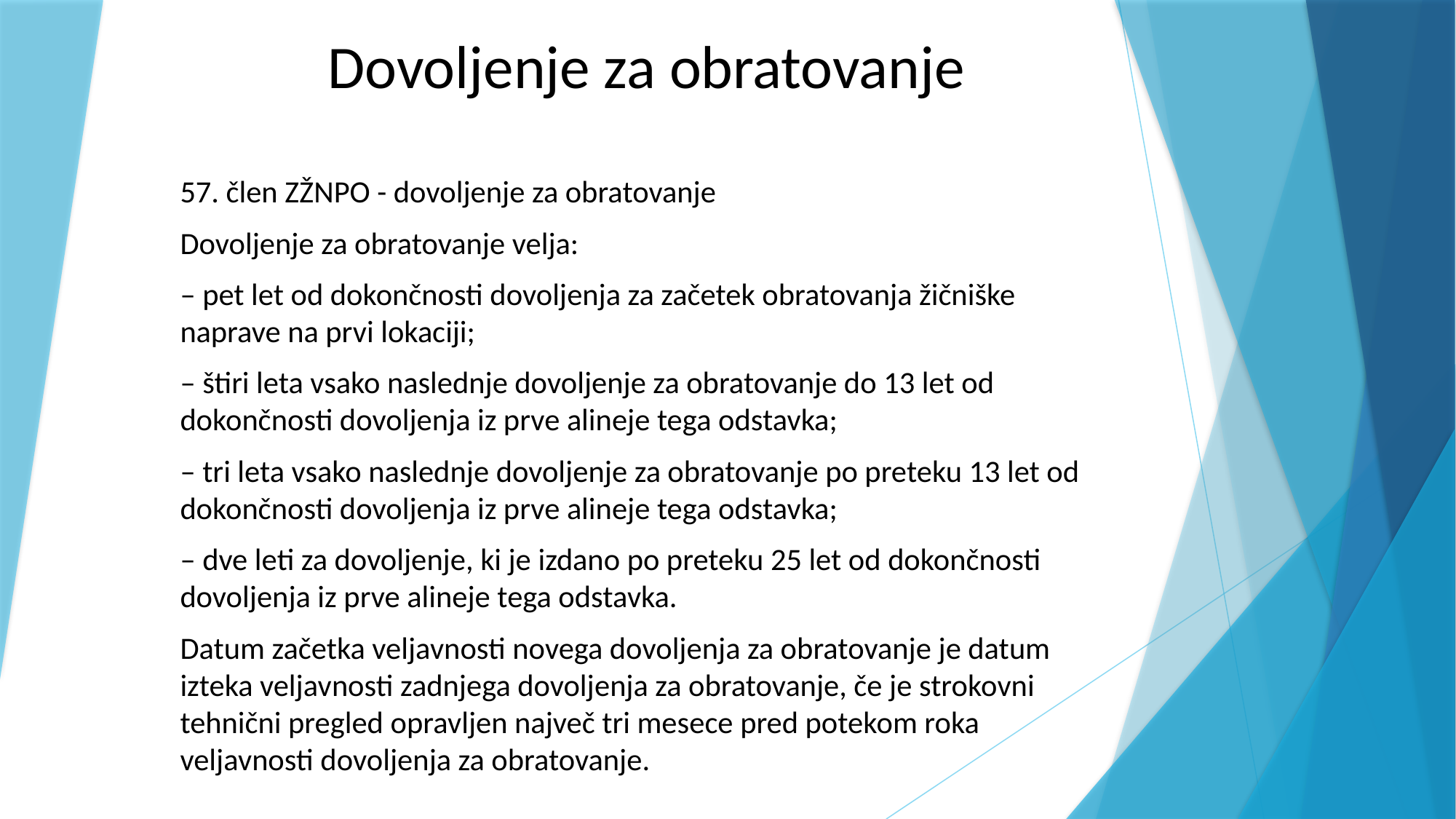

# Dovoljenje za obratovanje
57. člen ZŽNPO - dovoljenje za obratovanje
Dovoljenje za obratovanje velja:
– pet let od dokončnosti dovoljenja za začetek obratovanja žičniške naprave na prvi lokaciji;
– štiri leta vsako naslednje dovoljenje za obratovanje do 13 let od dokončnosti dovoljenja iz prve alineje tega odstavka;
– tri leta vsako naslednje dovoljenje za obratovanje po preteku 13 let od dokončnosti dovoljenja iz prve alineje tega odstavka;
– dve leti za dovoljenje, ki je izdano po preteku 25 let od dokončnosti dovoljenja iz prve alineje tega odstavka.
Datum začetka veljavnosti novega dovoljenja za obratovanje je datum izteka veljavnosti zadnjega dovoljenja za obratovanje, če je strokovni tehnični pregled opravljen največ tri mesece pred potekom roka veljavnosti dovoljenja za obratovanje.